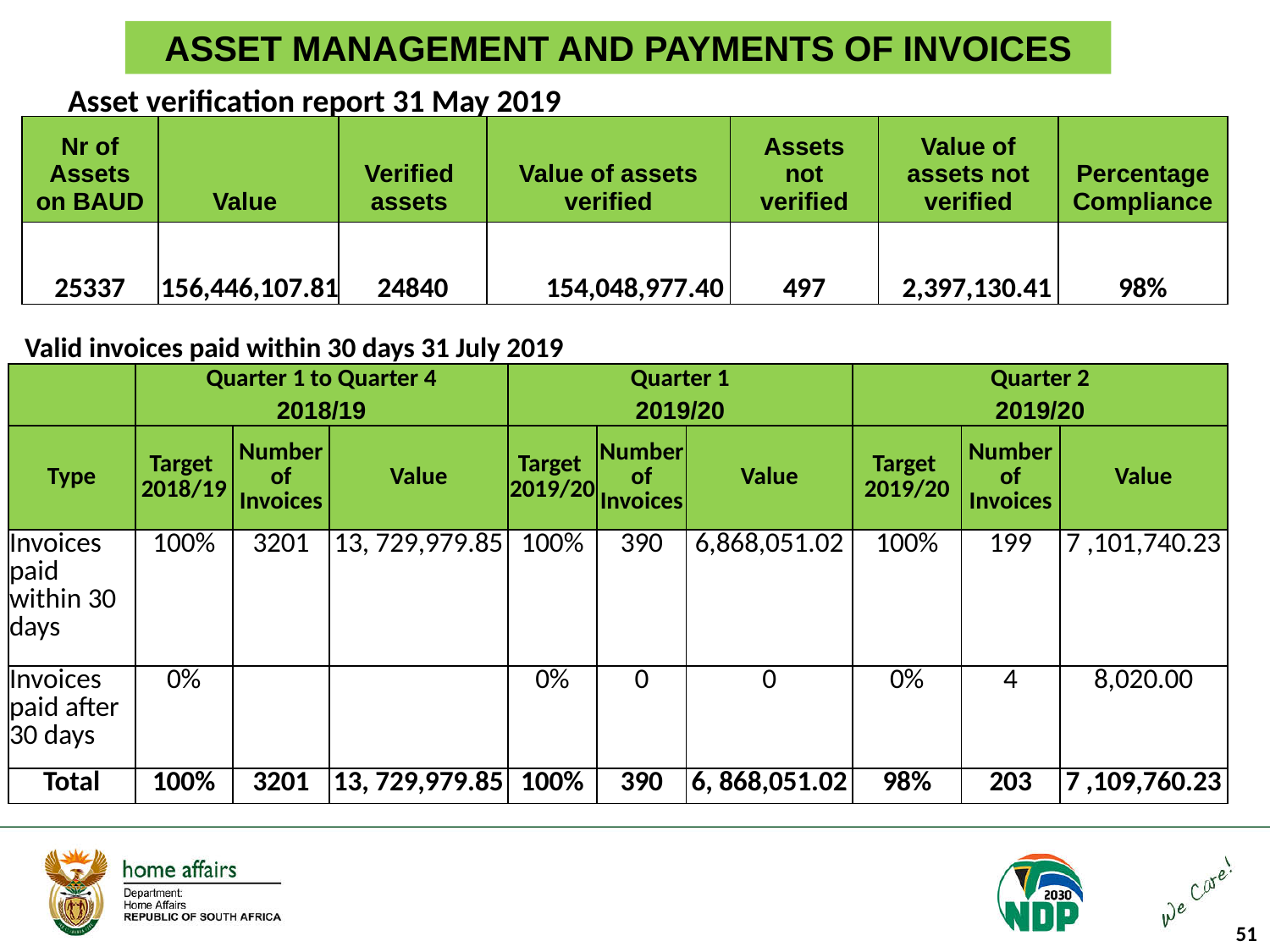

# ASSET MANAGEMENT AND PAYMENTS OF INVOICES
Asset verification report 31 May 2019
| Nr of Assets on BAUD | Value | Verified assets | Value of assets verified | Assets not verified | Value of assets not verified | Percentage Compliance |
| --- | --- | --- | --- | --- | --- | --- |
| 25337 | 156,446,107.81 | 24840 | 154,048,977.40 | 497 | 2,397,130.41 | 98% |
Valid invoices paid within 30 days 31 July 2019
|  | Quarter 1 to Quarter 4 |  |  | Quarter 1 |  |  | Quarter 2 |  |  |
| --- | --- | --- | --- | --- | --- | --- | --- | --- | --- |
|  | 2018/19 |  |  | 2019/20 |  |  | 2019/20 |  |  |
| Type | Target 2018/19 | Number of Invoices | Value | Target 2019/20 | Number of Invoices | Value | Target 2019/20 | Number of Invoices | Value |
| Invoices paid within 30 days | 100% | 3201 | 13, 729,979.85 | 100% | 390 | 6,868,051.02 | 100% | 199 | 7 ,101,740.23 |
| Invoices paid after 30 days | 0% |  |  | 0% | 0 | 0 | 0% | 4 | 8,020.00 |
| Total | 100% | 3201 | 13, 729,979.85 | 100% | 390 | 6, 868,051.02 | 98% | 203 | 7 ,109,760.23 |
51